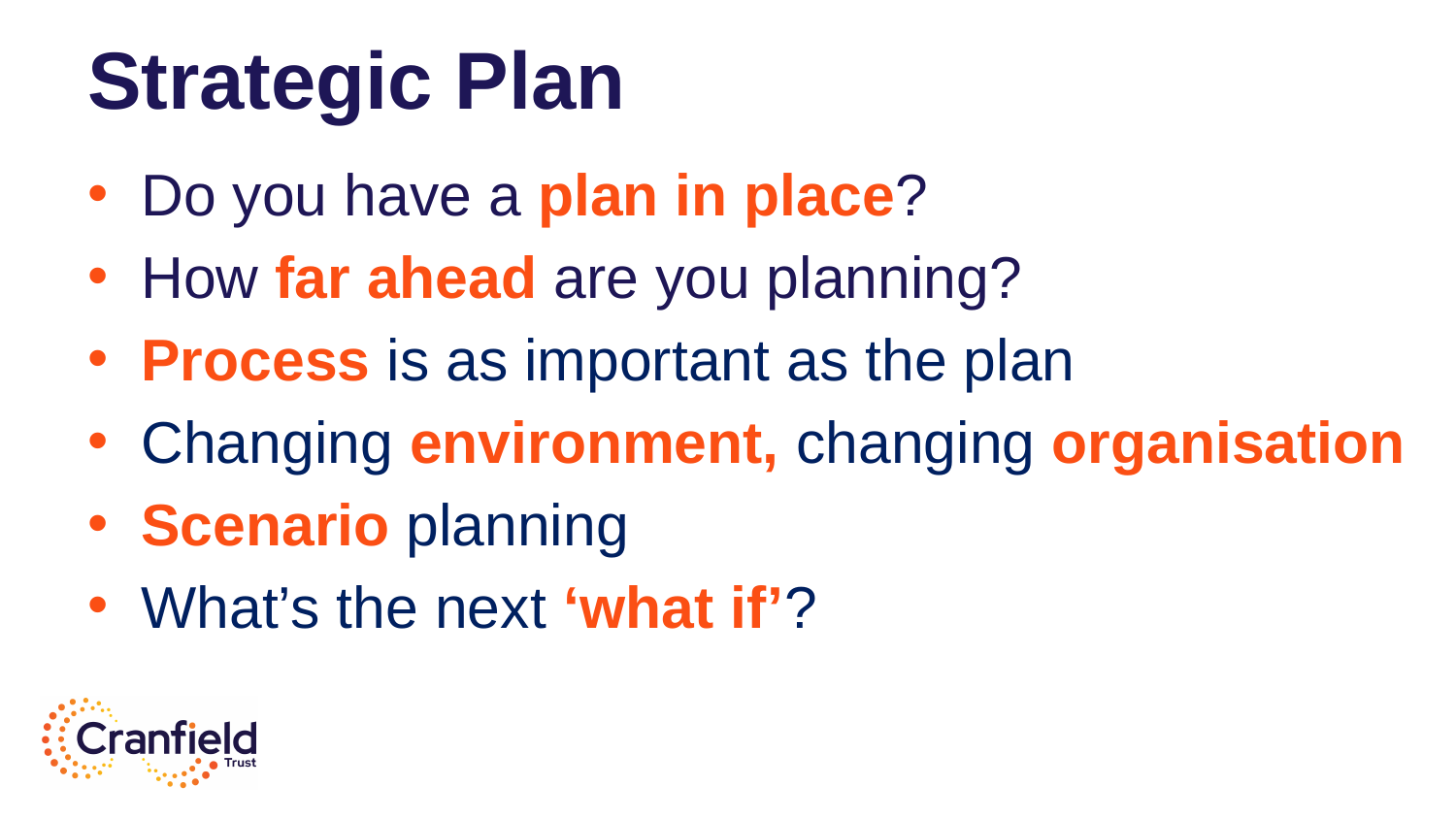

# Strategic Plan
Do you have a plan in place?
How far ahead are you planning?
Process is as important as the plan
Changing environment, changing organisation
Scenario planning
What’s the next ‘what if’?